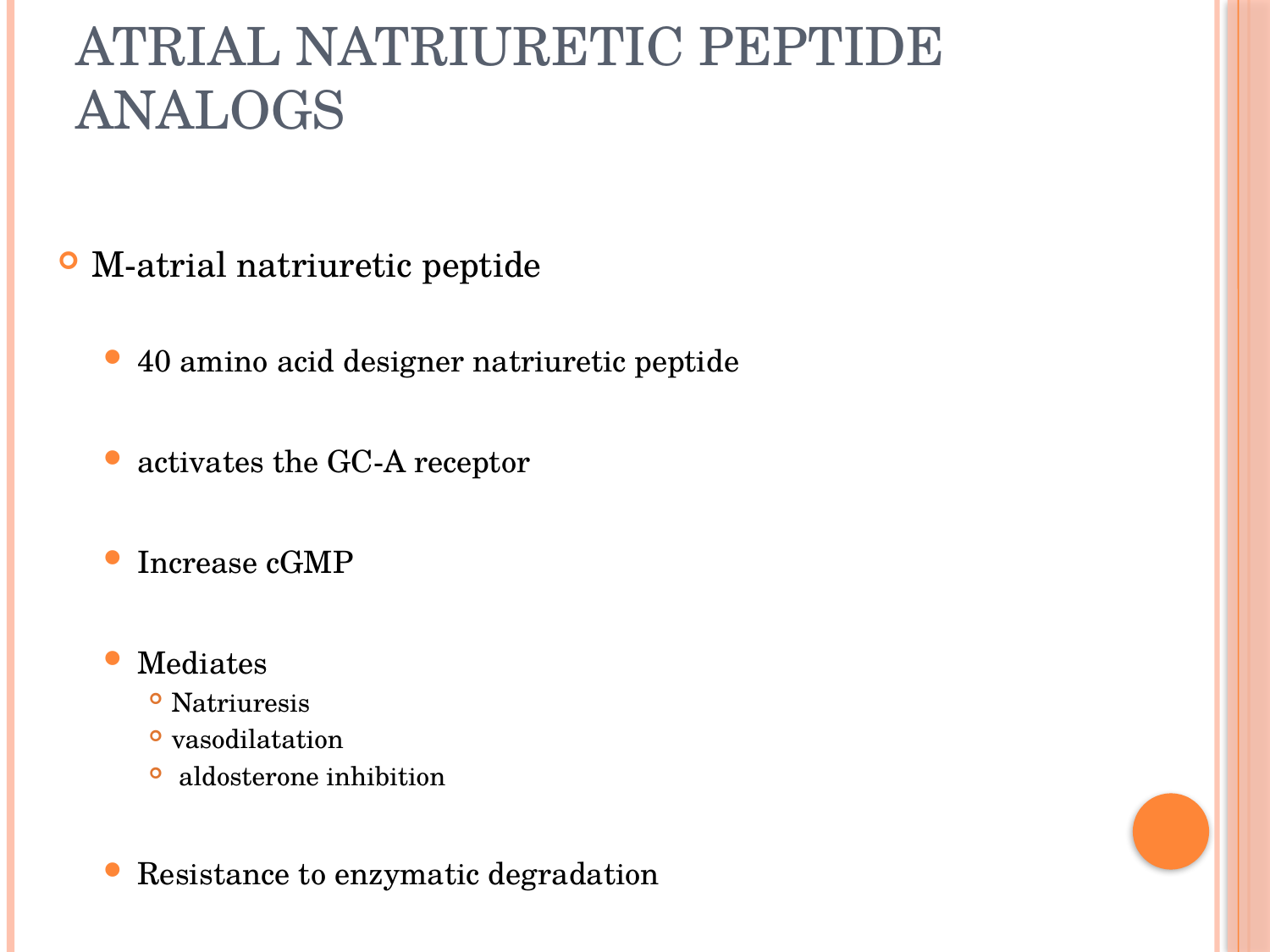

# Atrial natriuretic peptide analogs
M-atrial natriuretic peptide

40 amino acid designer natriuretic peptide

activates the GC-A receptor

Increase cGMP

Mediates
Natriuresis
vasodilatation
 aldosterone inhibition

Resistance to enzymatic degradation